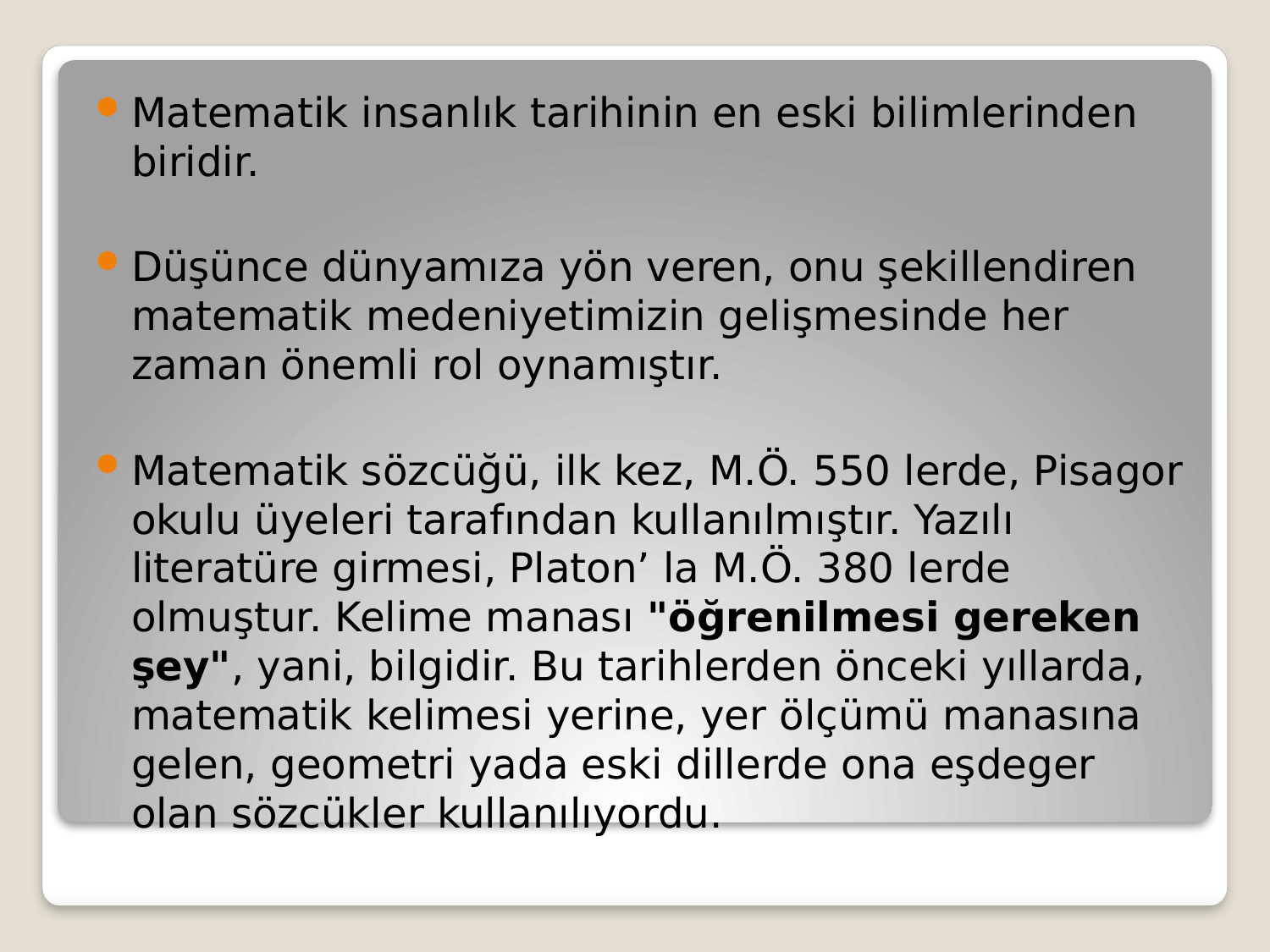

Matematik insanlık tarihinin en eski bilimlerinden biridir.

Düşünce dünyamıza yön veren, onu şekillendiren matematik medeniyetimizin gelişmesinde her zaman önemli rol oynamıştır.

Matematik sözcüğü, ilk kez, M.Ö. 550 lerde, Pisagor okulu üyeleri tarafından kullanılmıştır. Yazılı literatüre girmesi, Platon’ la M.Ö. 380 lerde olmuştur. Kelime manası "öğrenilmesi gereken şey", yani, bilgidir. Bu tarihlerden önceki yıllarda, matematik kelimesi yerine, yer ölçümü manasına gelen, geometri yada eski dillerde ona eşdeger olan sözcükler kullanılıyordu.